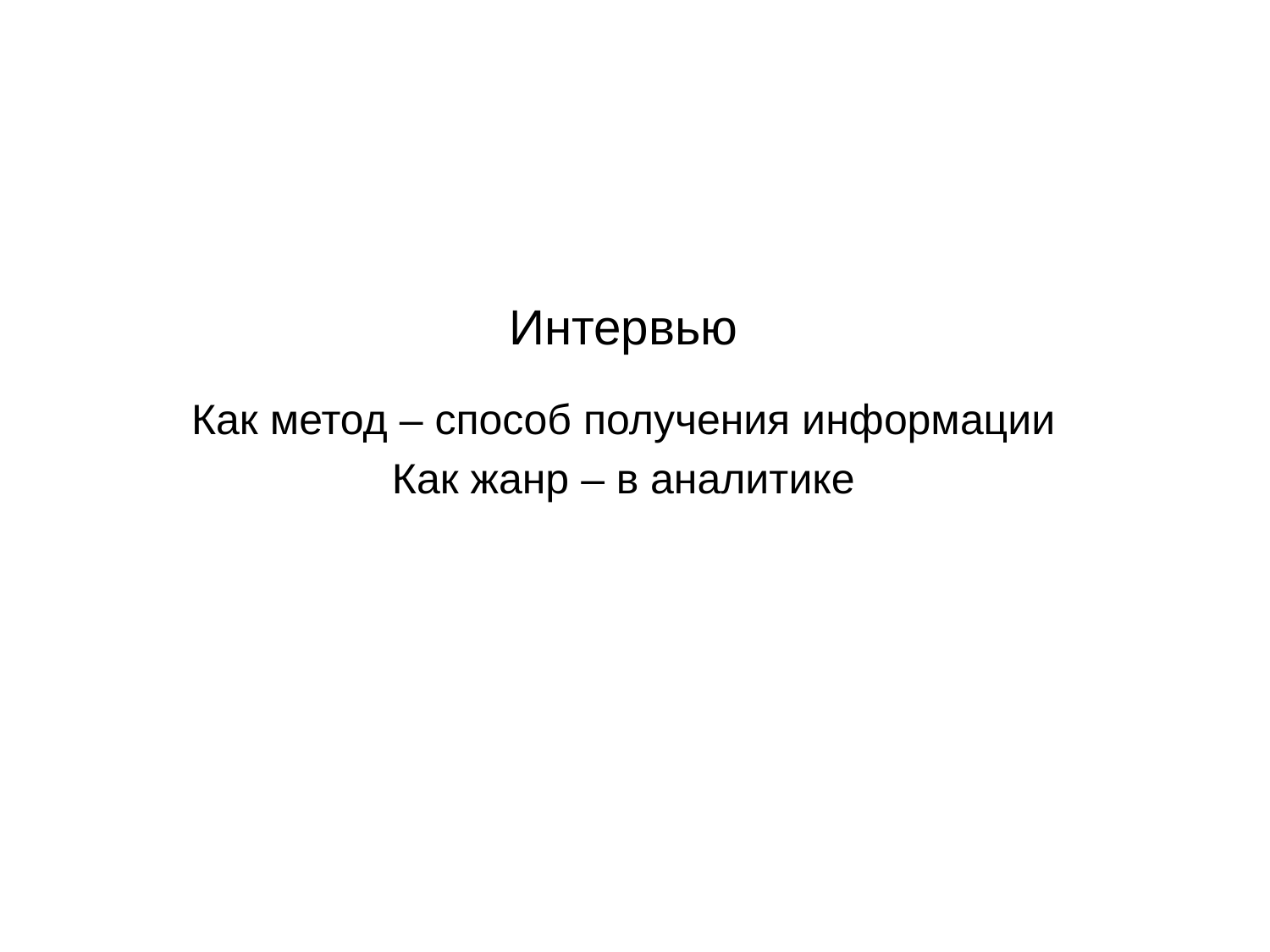

# Интервью
Как метод – способ получения информации
Как жанр – в аналитике